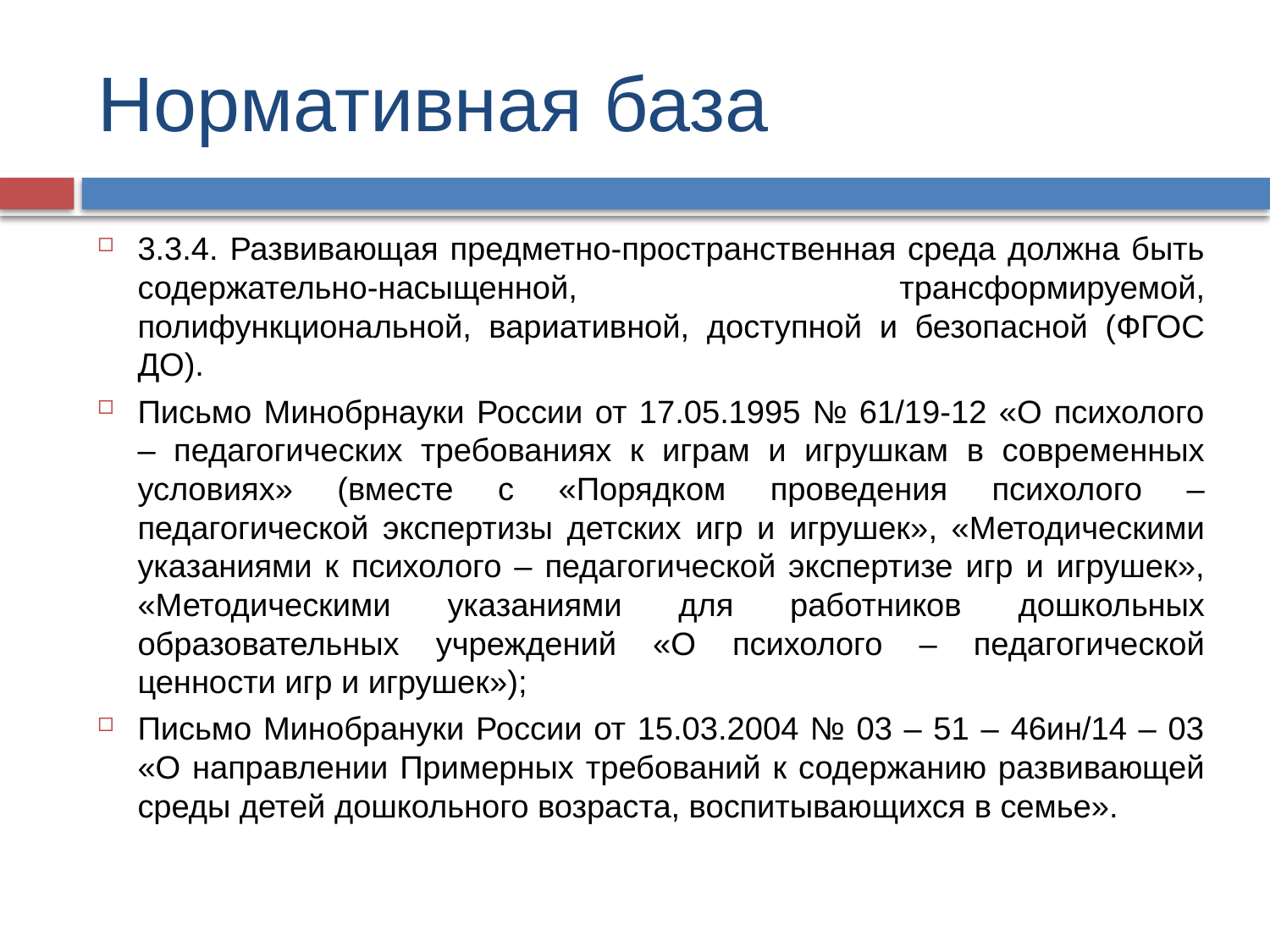

# Нормативная база
3.3.4. Развивающая предметно-пространственная среда должна быть содержательно-насыщенной, трансформируемой, полифункциональной, вариативной, доступной и безопасной (ФГОС ДО).
Письмо Минобрнауки России от 17.05.1995 № 61/19-12 «О психолого – педагогических требованиях к играм и игрушкам в современных условиях» (вместе с «Порядком проведения психолого – педагогической экспертизы детских игр и игрушек», «Методическими указаниями к психолого – педагогической экспертизе игр и игрушек», «Методическими указаниями для работников дошкольных образовательных учреждений «О психолого – педагогической ценности игр и игрушек»);
Письмо Минобрануки России от 15.03.2004 № 03 – 51 – 46ин/14 – 03 «О направлении Примерных требований к содержанию развивающей среды детей дошкольного возраста, воспитывающихся в семье».